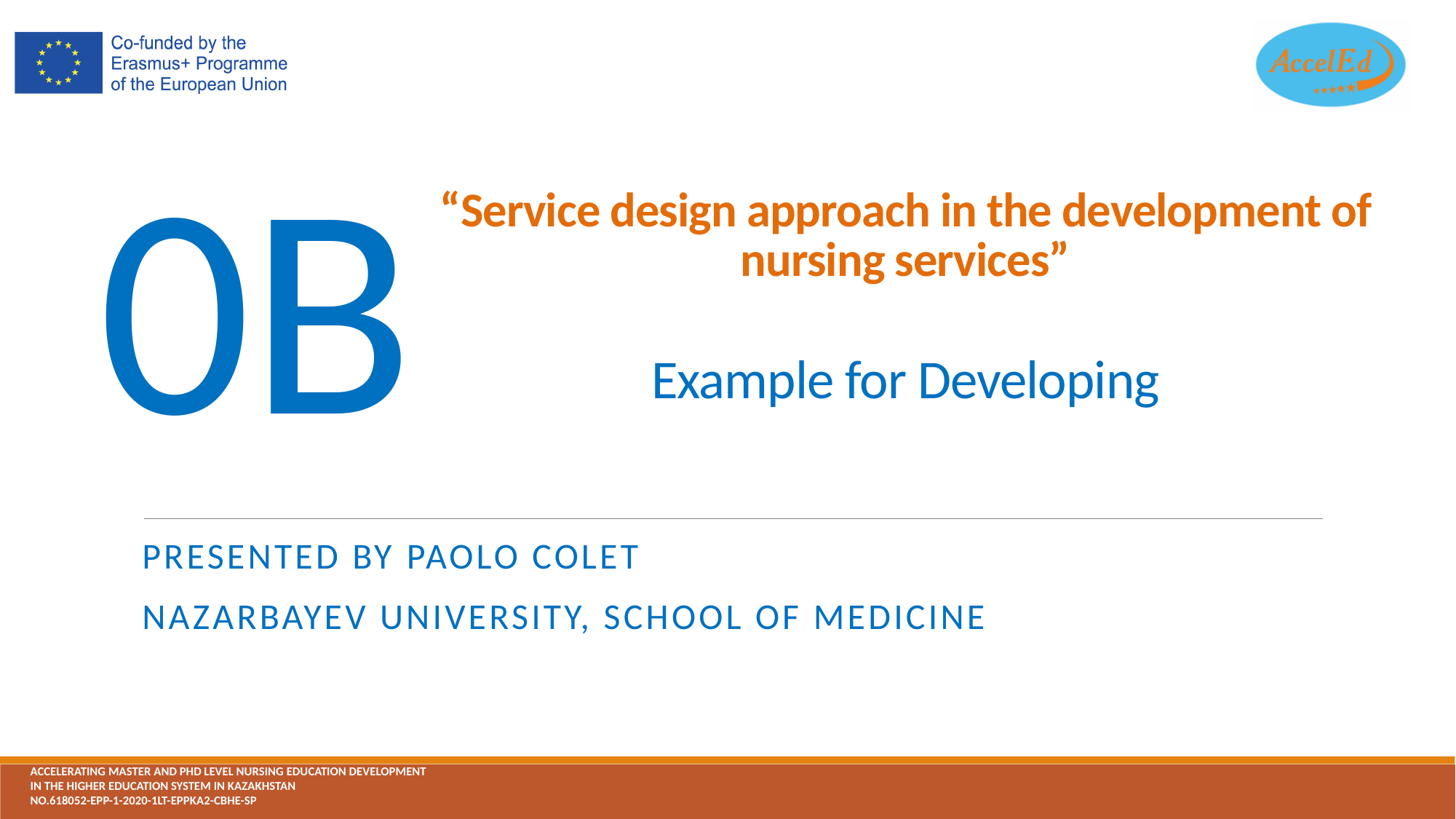

# “Service design approach in the development of nursing services” Example for Developing
0B
Presented by Paolo colet
Nazarbayev university, school of Medicine